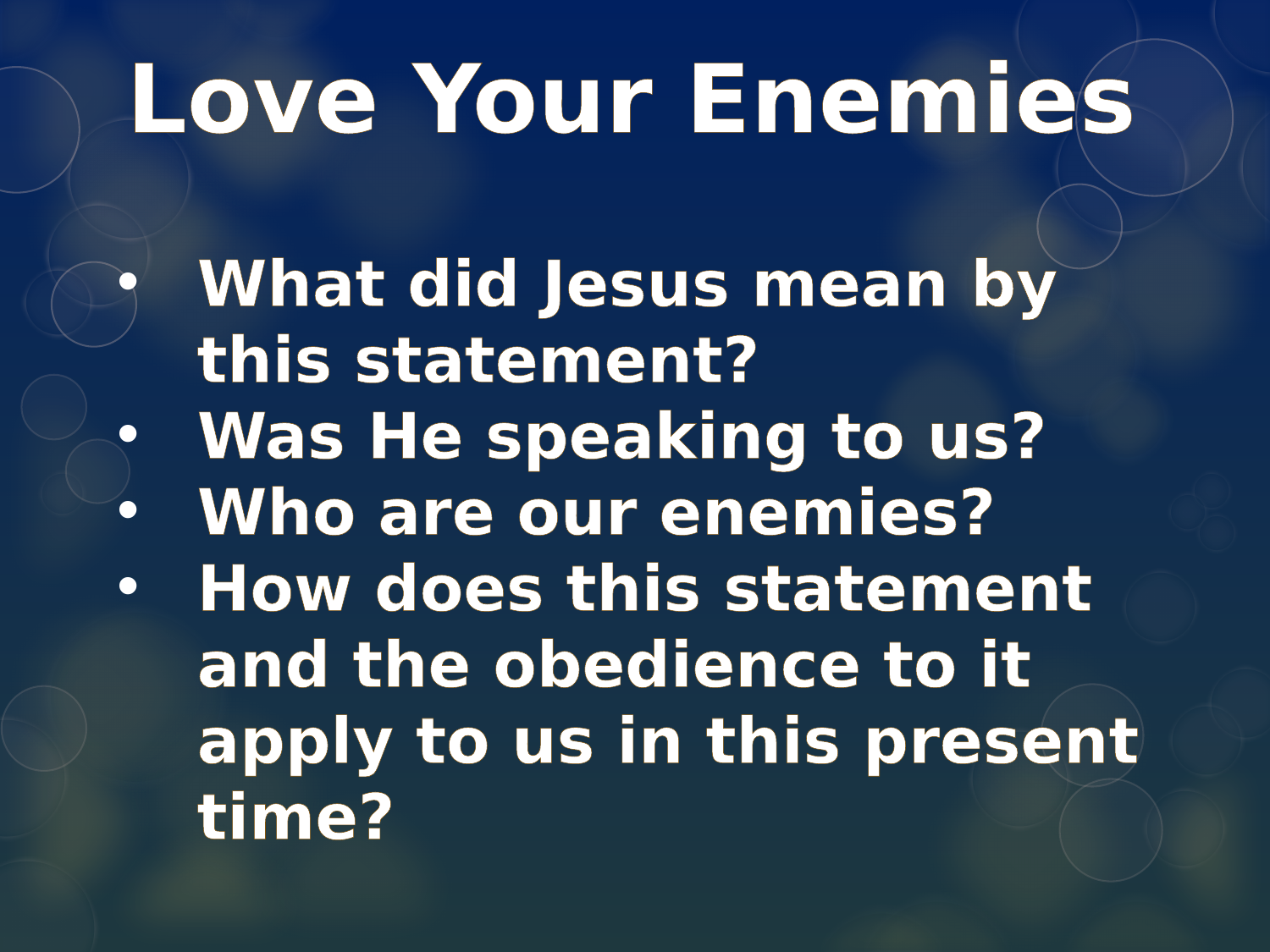

Love Your Enemies
What did Jesus mean by this statement?
Was He speaking to us?
Who are our enemies?
How does this statement and the obedience to it apply to us in this present time?